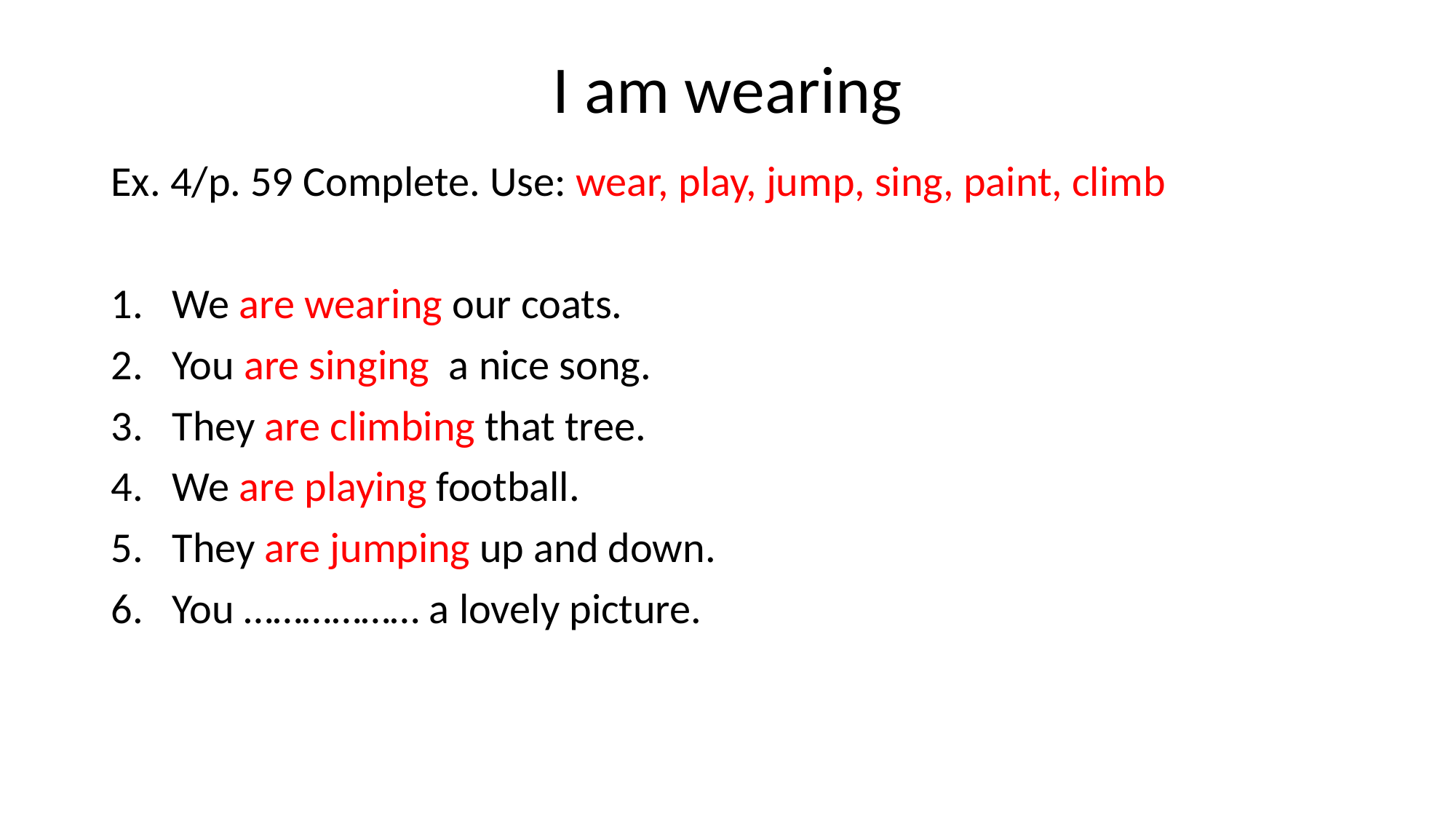

# I am wearing
Ex. 4/p. 59 Complete. Use: wear, play, jump, sing, paint, climb

We are wearing our coats.
You are singing  a nice song.
They are climbing that tree.
We are playing football.
They are jumping up and down.
You ……………… a lovely picture.